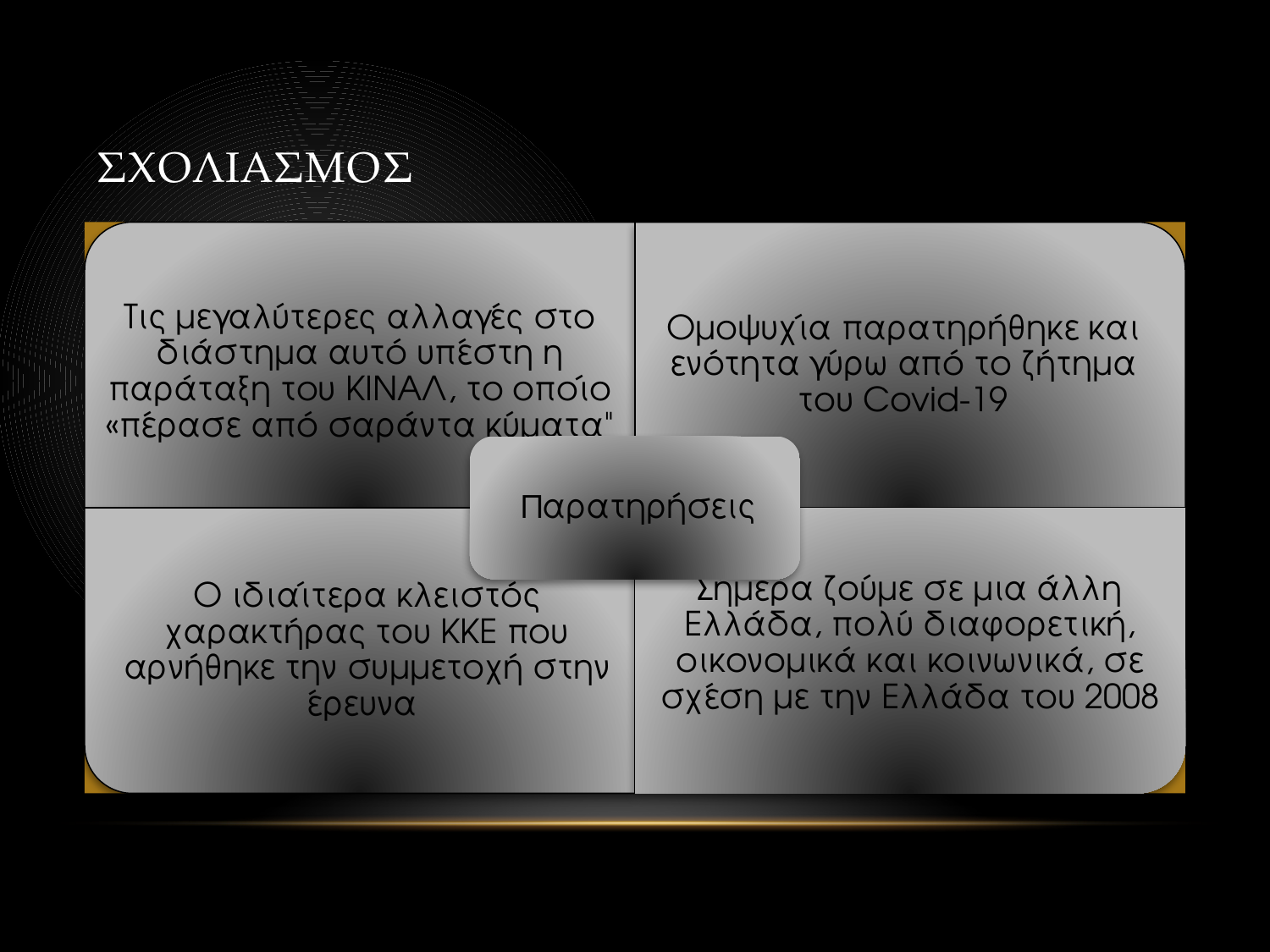

# Σχολιασμοσ
Τις μεγαλύτερες αλλαγές στο διάστημα αυτό υπέστη η παράταξη του ΚΙΝΑΛ, το οποίο «πέρασε από σαράντα κύματα"
Ομοψυχία παρατηρήθηκε και ενότητα γύρω από το ζήτημα του Covid-19
Ο ιδιαίτερα κλειστός χαρακτήρας του ΚΚΕ που αρνήθηκε την συμμετοχή στην έρευνα
Σήμερα ζούμε σε μια άλλη Ελλάδα, πολύ διαφορετική, οικονομικά και κοινωνικά, σε σχέση με την Ελλάδα του 2008
Παρατηρήσεις